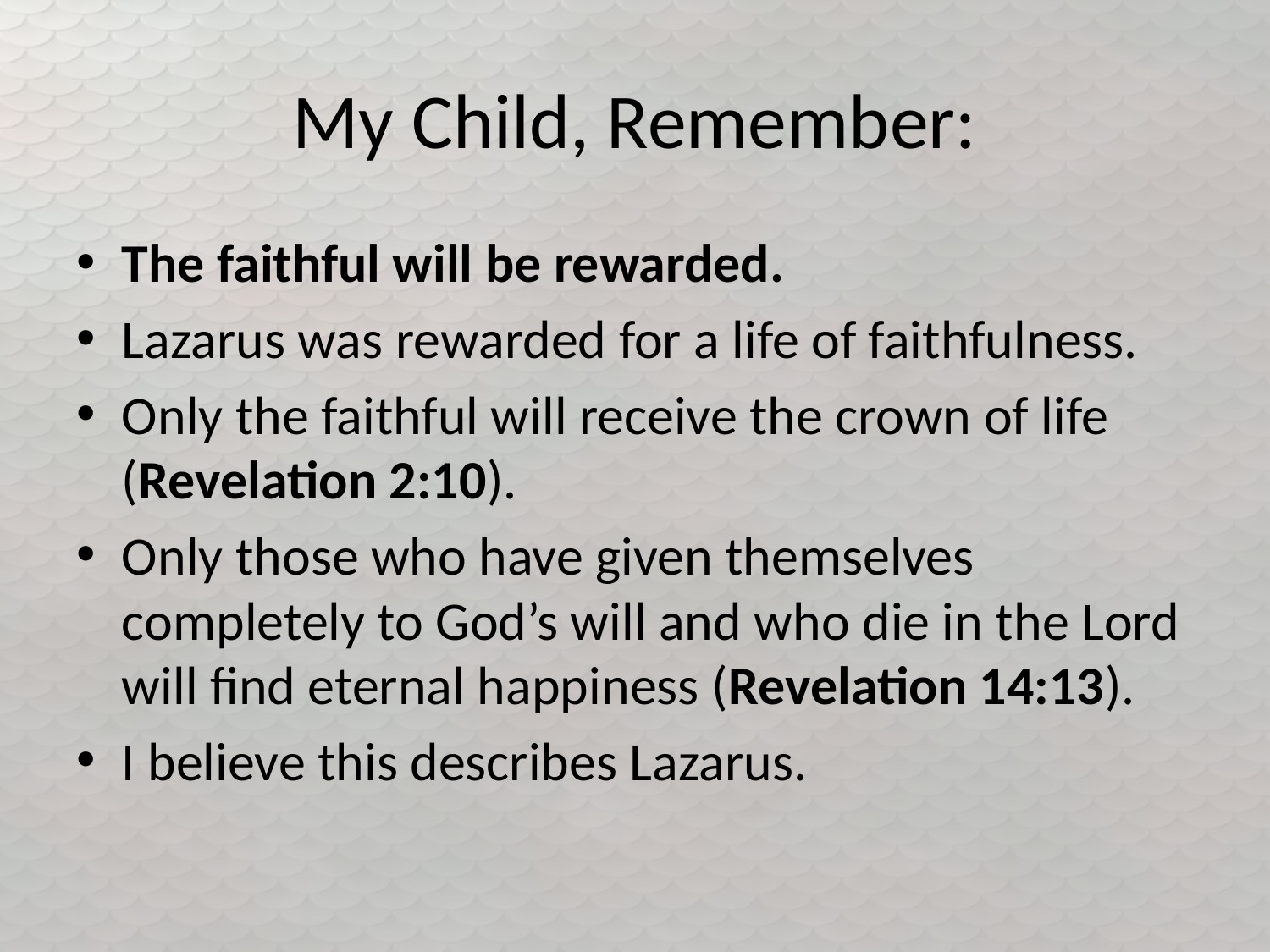

# My Child, Remember:
The faithful will be rewarded.
Lazarus was rewarded for a life of faithfulness.
Only the faithful will receive the crown of life (Revelation 2:10).
Only those who have given themselves completely to God’s will and who die in the Lord will find eternal happiness (Revelation 14:13).
I believe this describes Lazarus.